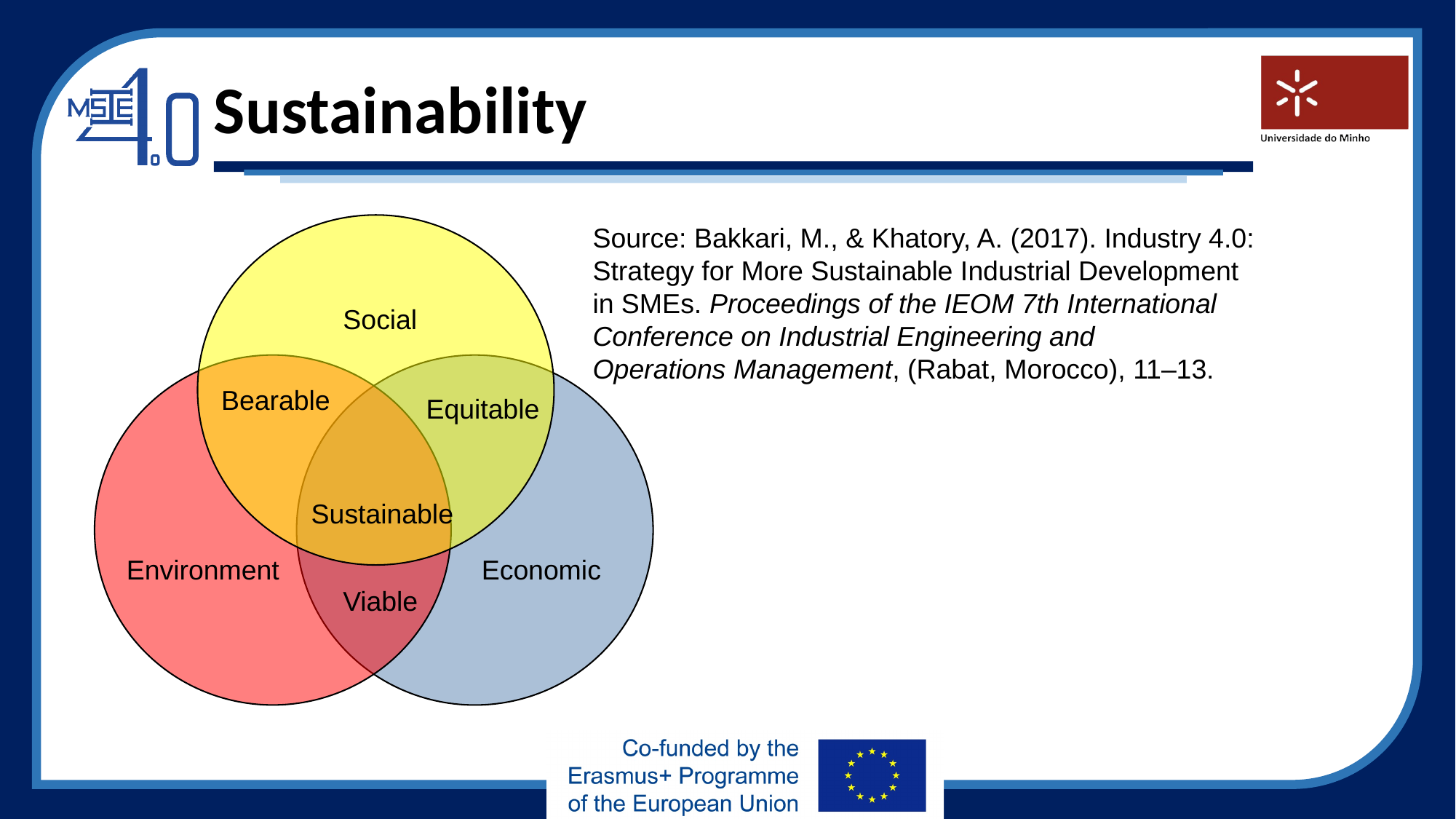

Sustainability

Source: Bakkari, M., & Khatory, A. (2017). Industry 4.0:
Strategy for More Sustainable Industrial Development
in SMEs. Proceedings of the IEOM 7th International
Conference on Industrial Engineering and
Operations Management, (Rabat, Morocco), 11–13.
Social

Bearable
Equitable
Sustainable
Environment
Economic
Viable